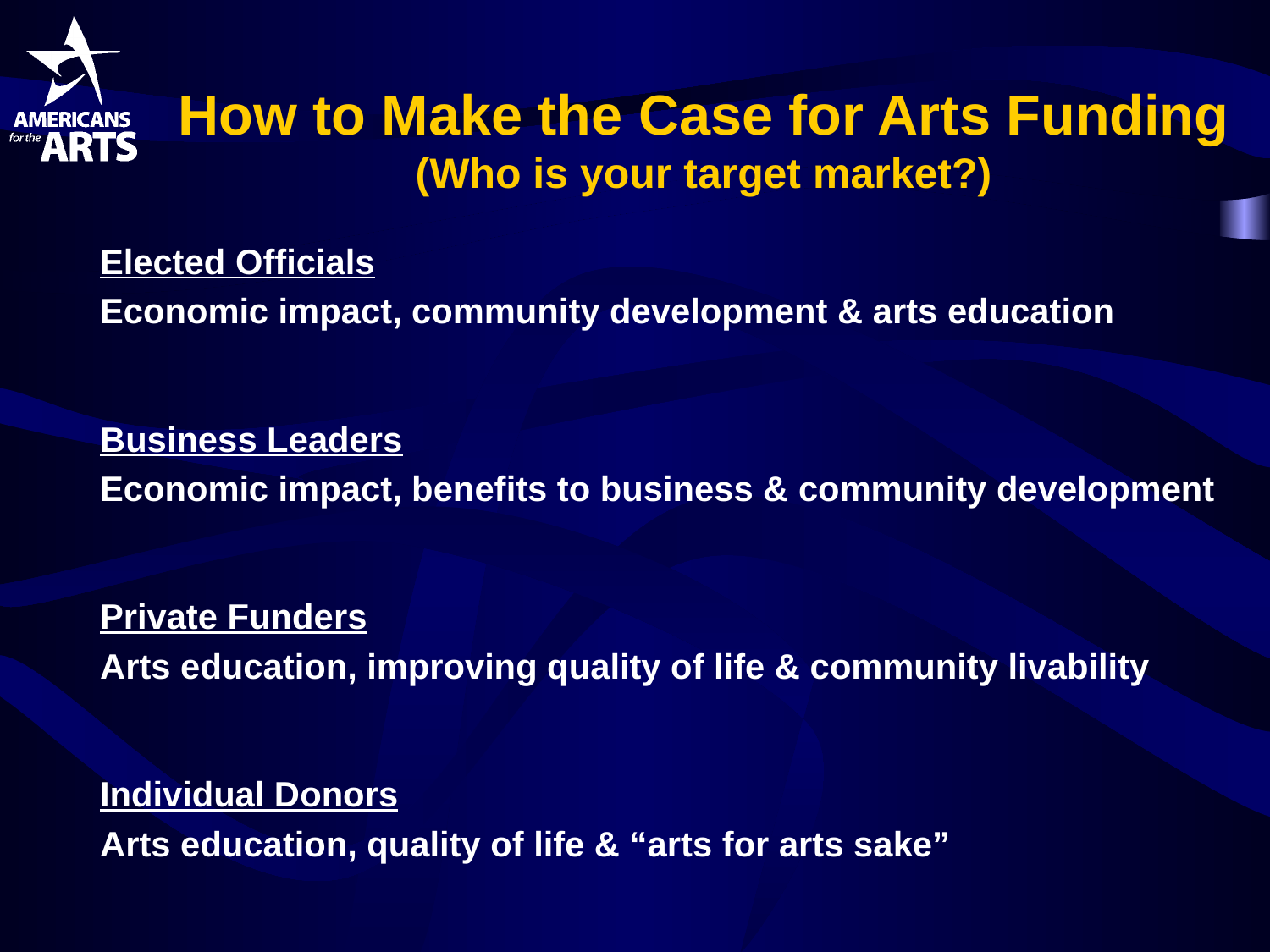

# How to Make the Case for Arts Funding (Who is your target market?)
Elected Officials
Economic impact, community development & arts education

Business Leaders
Economic impact, benefits to business & community development

Private Funders
Arts education, improving quality of life & community livability

Individual Donors
Arts education, quality of life & “arts for arts sake”